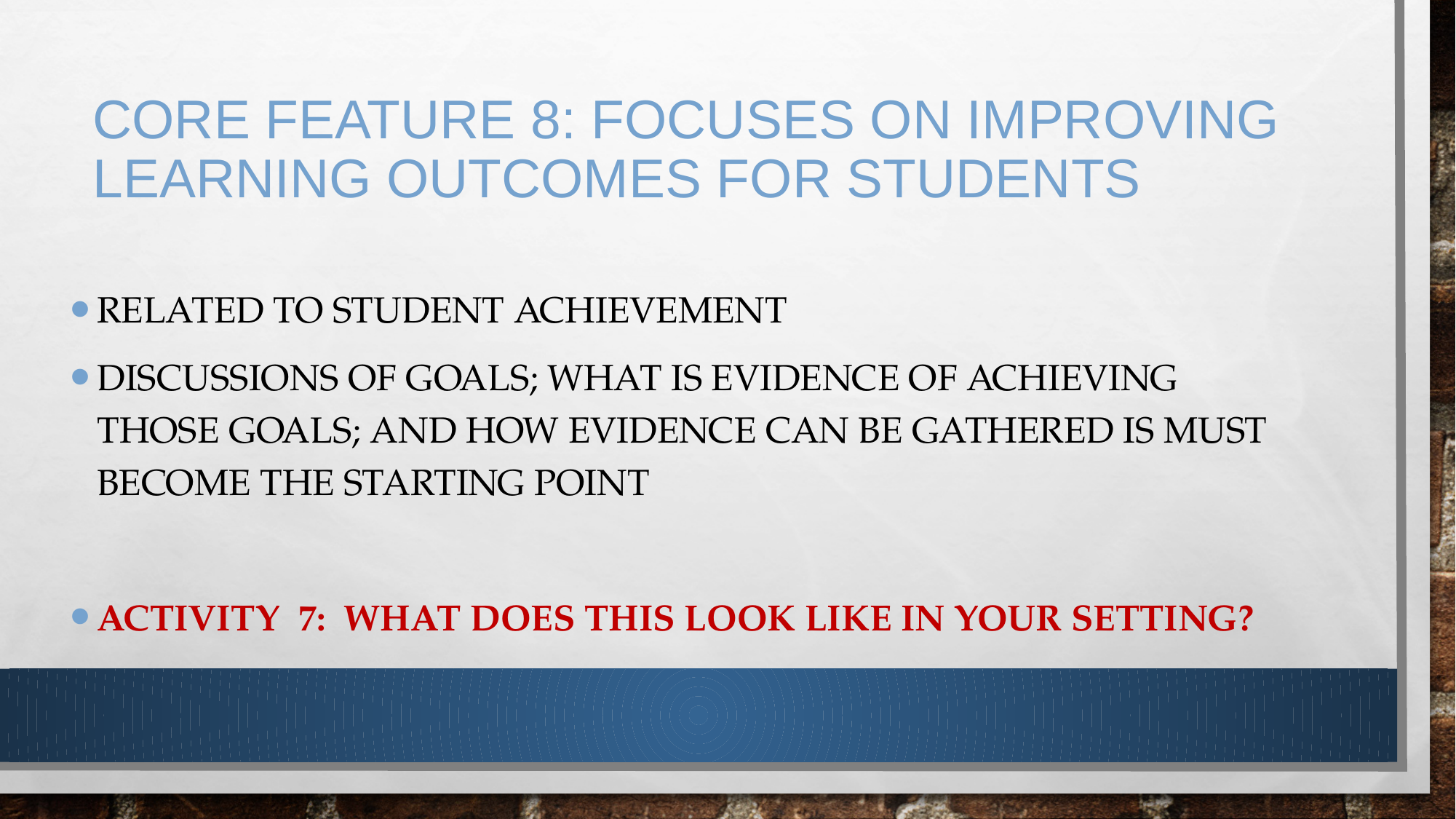

# Core Feature 8: Focuses on Improving Learning Outcomes for Students
Related to student achievement
Discussions of goals; what is evidence of achieving those goals; and how evidence can be gathered is must become the starting point

Activity  7:  What does this look like in your setting?